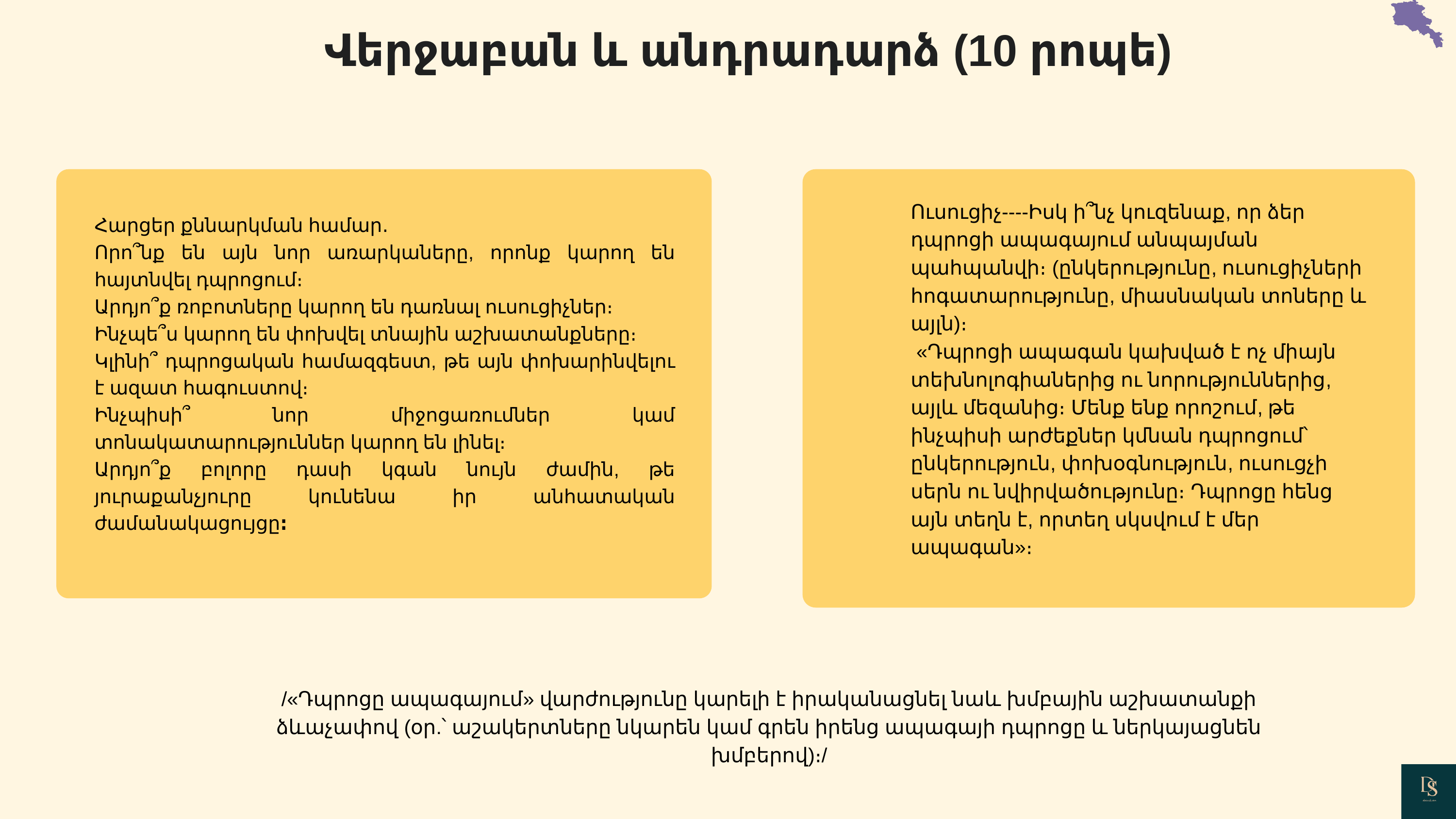

Վերջաբան և անդրադարձ (10 րոպե)

Ուսուցիչ----Իսկ ի՞նչ կուզենաք, որ ձեր դպրոցի ապագայում անպայման պահպանվի։ (ընկերությունը, ուսուցիչների հոգատարությունը, միասնական տոները և այլն)։
 «Դպրոցի ապագան կախված է ոչ միայն տեխնոլոգիաներից ու նորություններից, այլև մեզանից։ Մենք ենք որոշում, թե ինչպիսի արժեքներ կմնան դպրոցում՝ ընկերություն, փոխօգնություն, ուսուցչի սերն ու նվիրվածությունը։ Դպրոցը հենց այն տեղն է, որտեղ սկսվում է մեր ապագան»։
Հարցեր քննարկման համար․
Որո՞նք են այն նոր առարկաները, որոնք կարող են հայտնվել դպրոցում։
Արդյո՞ք ռոբոտները կարող են դառնալ ուսուցիչներ։
Ինչպե՞ս կարող են փոխվել տնային աշխատանքները։
Կլինի՞ դպրոցական համազգեստ, թե այն փոխարինվելու է ազատ հագուստով։
Ինչպիսի՞ նոր միջոցառումներ կամ տոնակատարություններ կարող են լինել։
Արդյո՞ք բոլորը դասի կգան նույն ժամին, թե յուրաքանչյուրը կունենա իր անհատական ժամանակացույցը։

/«Դպրոցը ապագայում» վարժությունը կարելի է իրականացնել նաև խմբային աշխատանքի ձևաչափով (օր.՝ աշակերտները նկարեն կամ գրեն իրենց ապագայի դպրոցը և ներկայացնեն խմբերով)։/

02